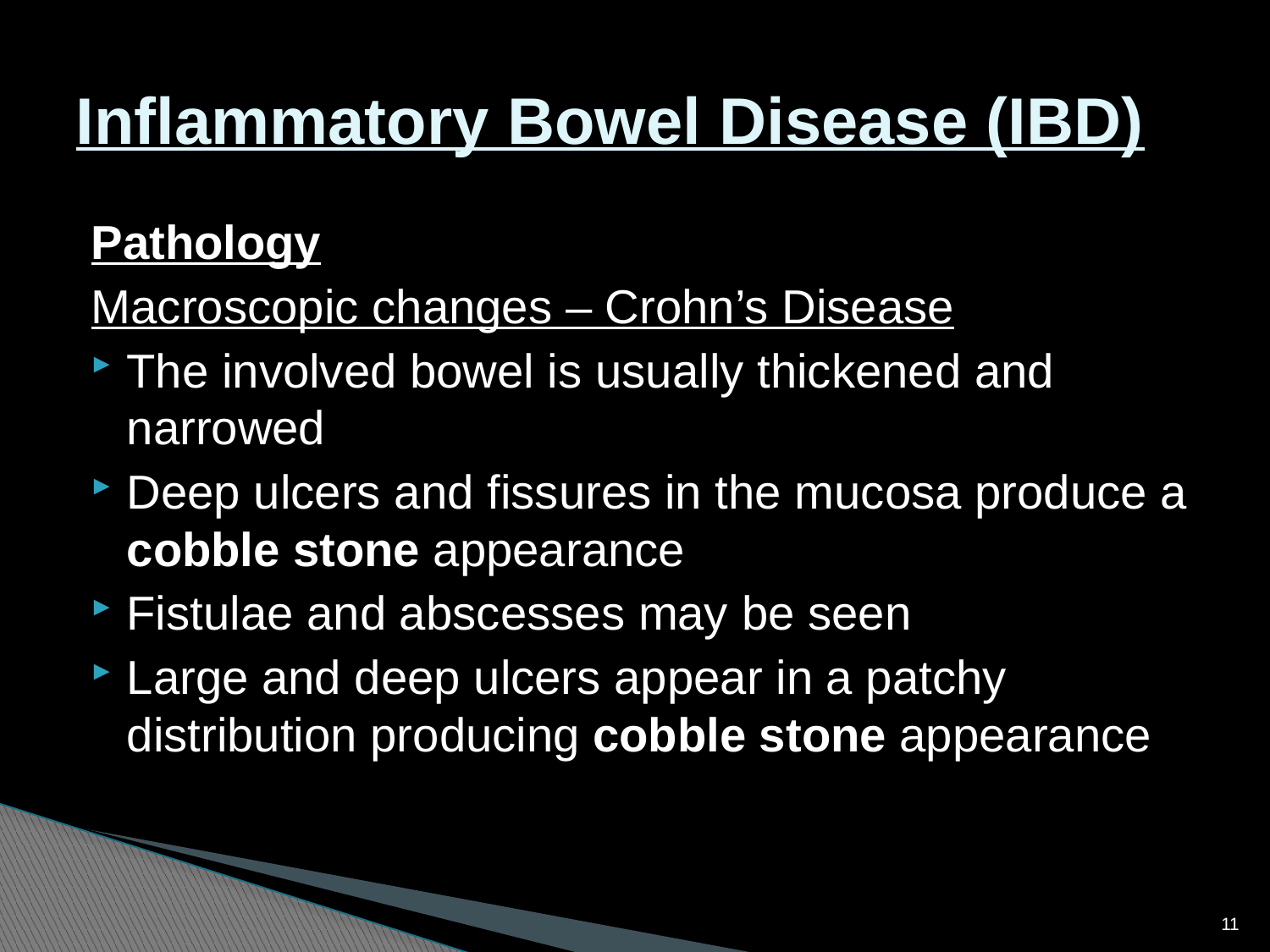

# Inflammatory Bowel Disease (IBD)
Pathology
Macroscopic changes – Crohn’s Disease
The involved bowel is usually thickened and narrowed
Deep ulcers and fissures in the mucosa produce a cobble stone appearance
Fistulae and abscesses may be seen
Large and deep ulcers appear in a patchy distribution producing cobble stone appearance
11